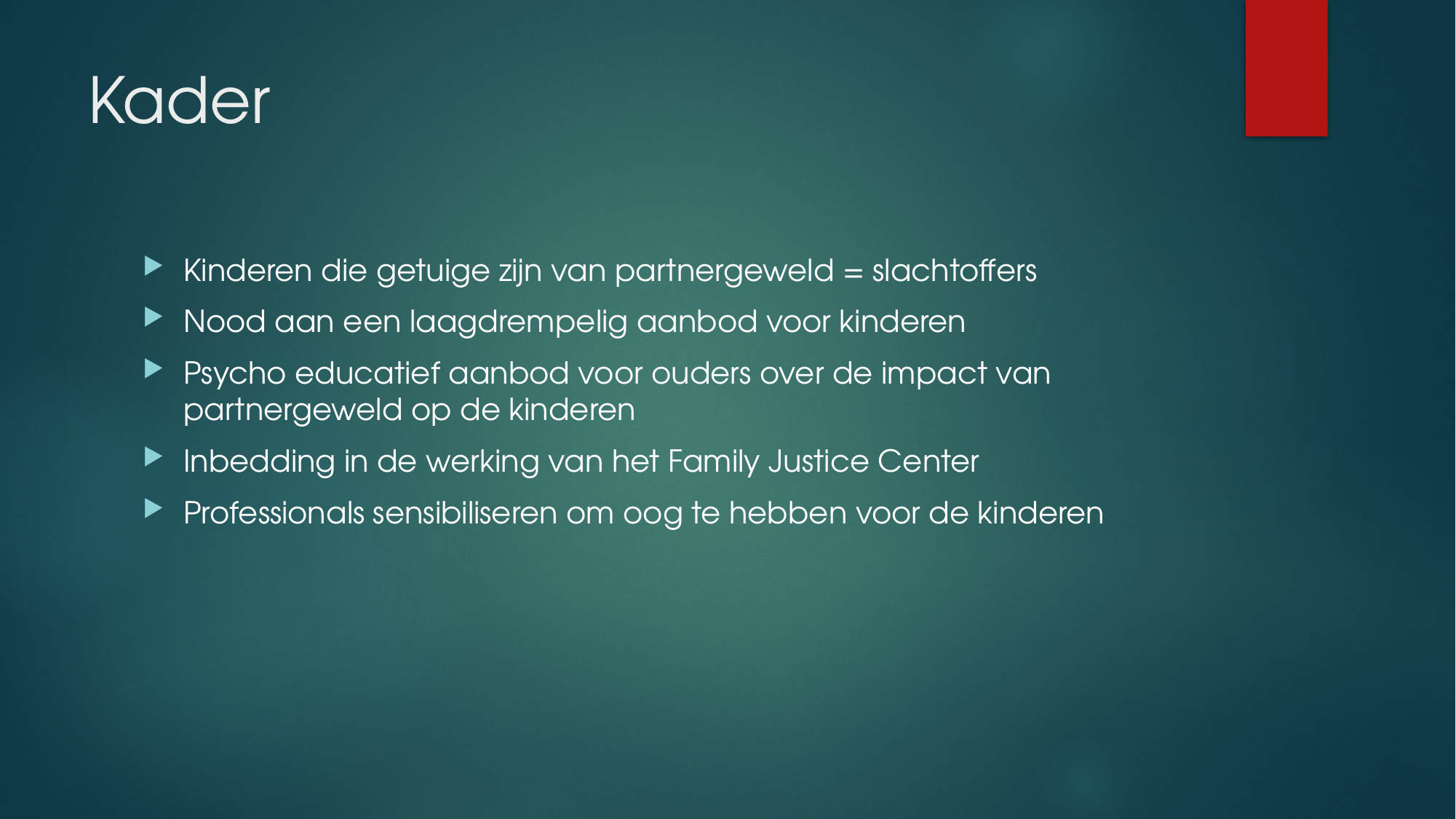

# Kader
Kinderen die getuige zijn van partnergeweld = slachtoffers
Nood aan een laagdrempelig aanbod voor kinderen
Psycho educatief aanbod voor ouders over de impact van partnergeweld op de kinderen
Inbedding in de werking van het Family Justice Center
Professionals sensibiliseren om oog te hebben voor de kinderen